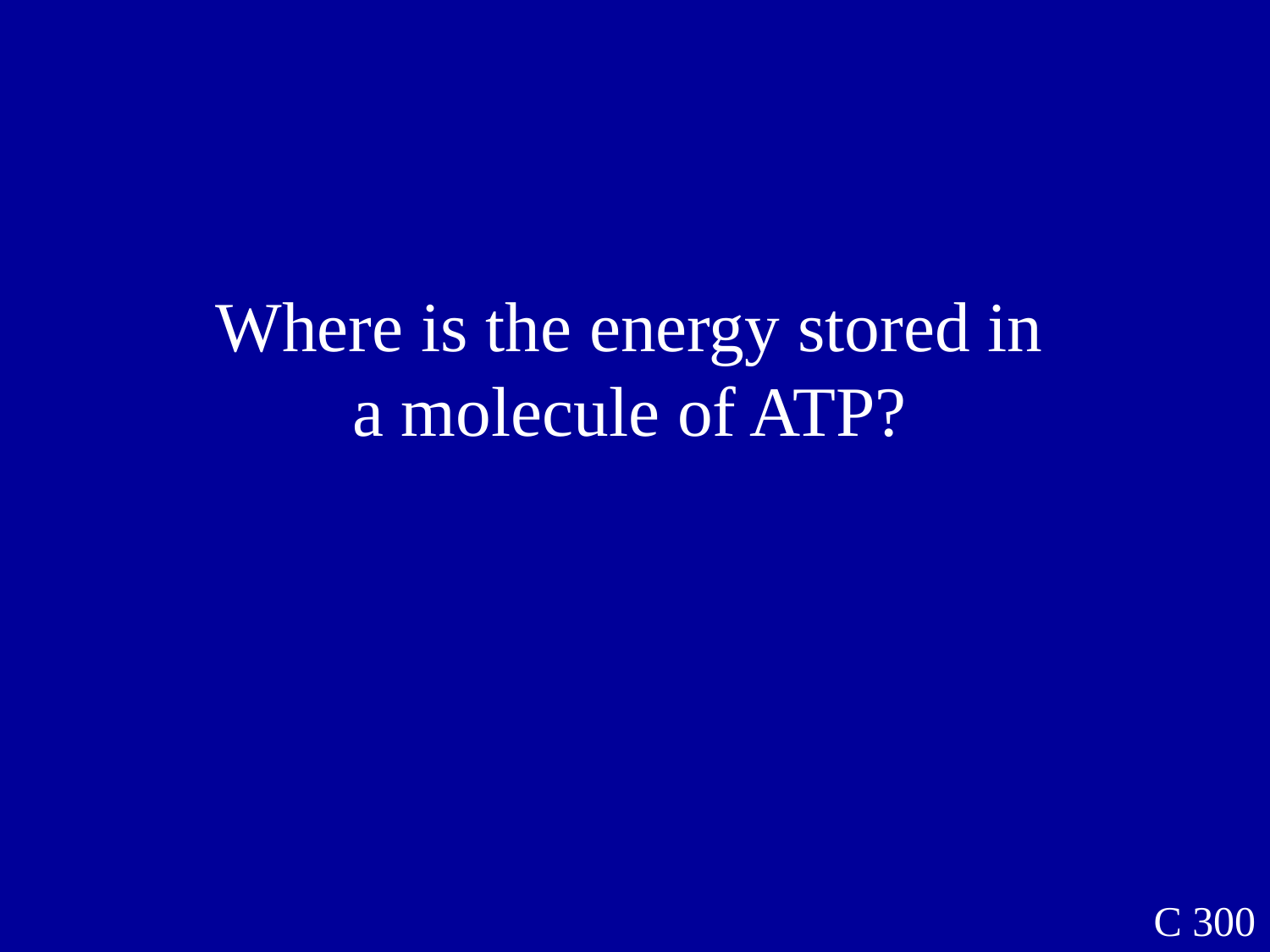

Where is the energy stored in a molecule of ATP?
C 300